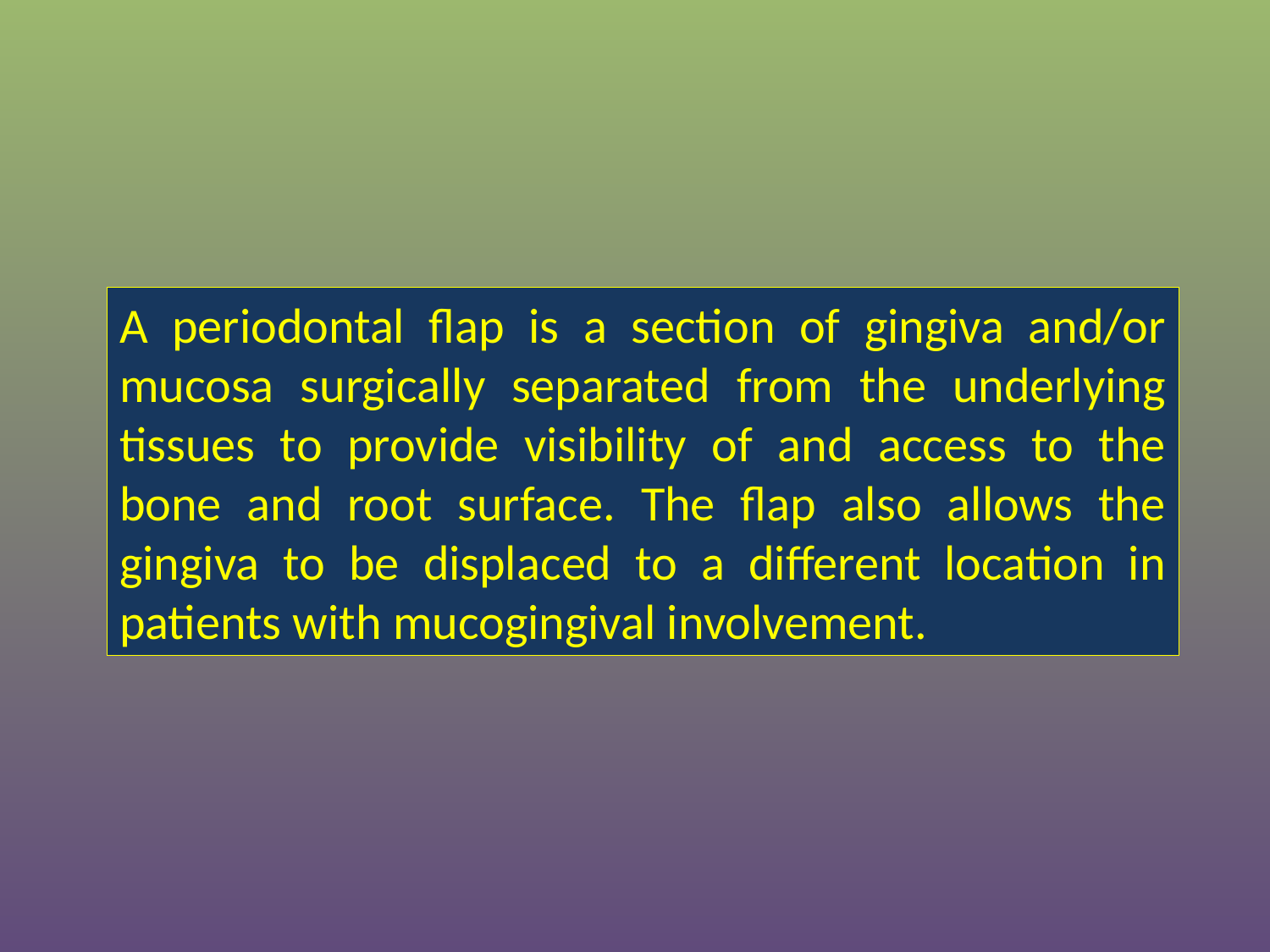

A periodontal flap is a section of gingiva and/or mucosa surgically separated from the underlying tissues to provide visibility of and access to the bone and root surface. The flap also allows the gingiva to be displaced to a different location in patients with mucogingival involvement.